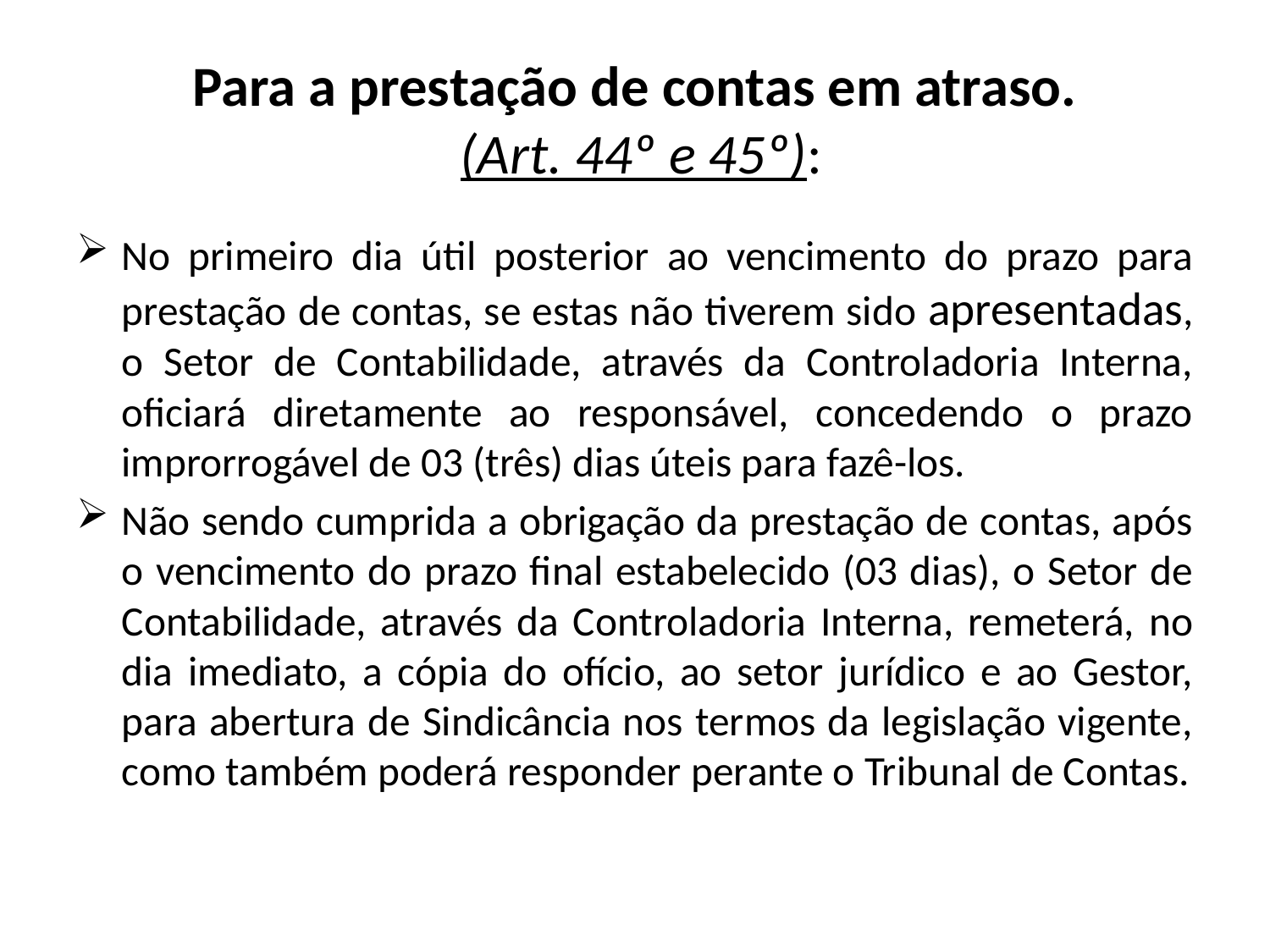

# Para a prestação de contas em atraso. (Art. 44º e 45º):
No primeiro dia útil posterior ao vencimento do prazo para prestação de contas, se estas não tiverem sido apresentadas, o Setor de Contabilidade, através da Controladoria Interna, oficiará diretamente ao responsável, concedendo o prazo improrrogável de 03 (três) dias úteis para fazê-los.
Não sendo cumprida a obrigação da prestação de contas, após o vencimento do prazo final estabelecido (03 dias), o Setor de Contabilidade, através da Controladoria Interna, remeterá, no dia imediato, a cópia do ofício, ao setor jurídico e ao Gestor, para abertura de Sindicância nos termos da legislação vigente, como também poderá responder perante o Tribunal de Contas.